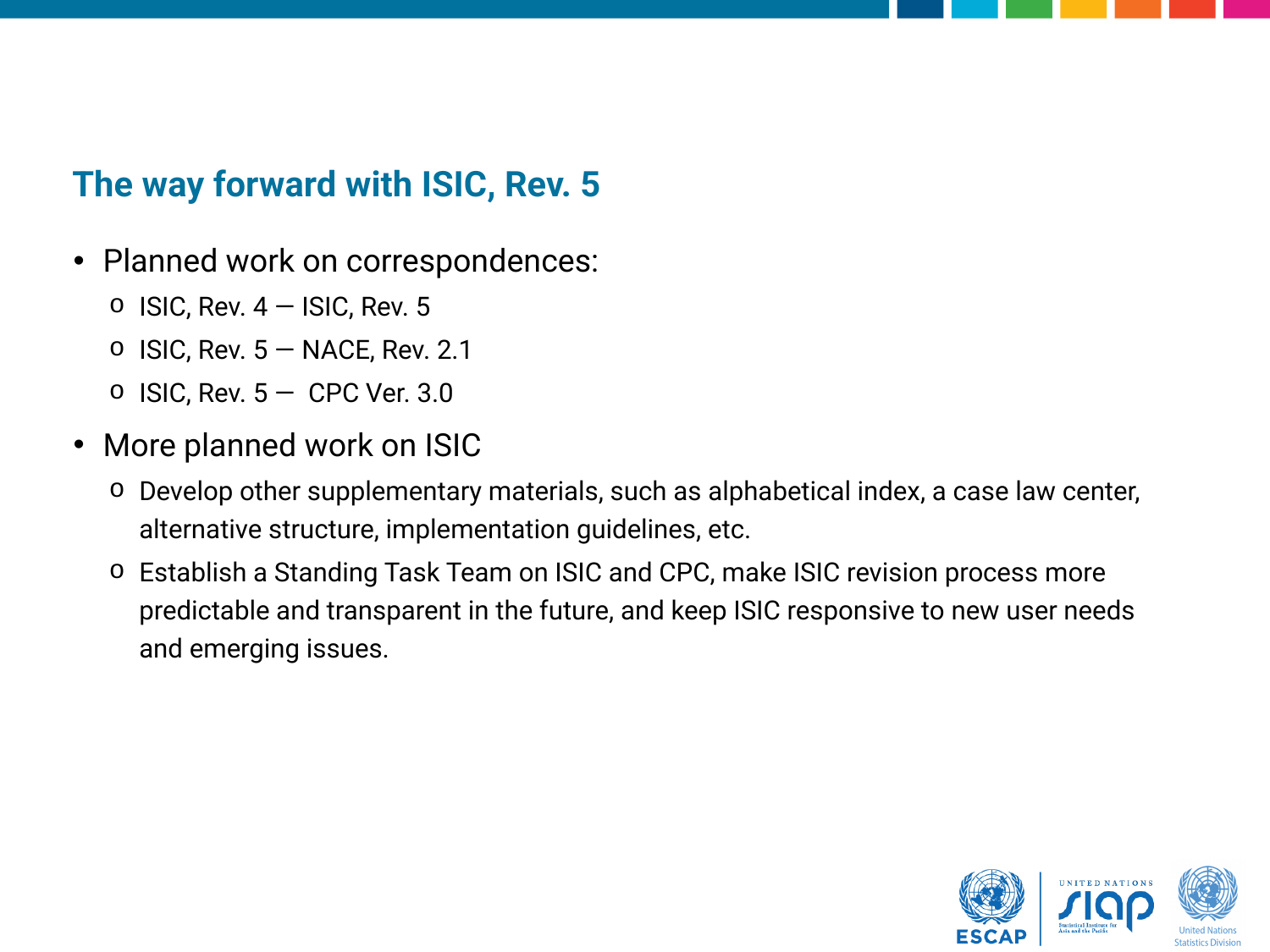

The way forward with ISIC, Rev. 5
Planned work on correspondences:
ISIC, Rev. 4 — ISIC, Rev. 5
ISIC, Rev. 5 — NACE, Rev. 2.1
ISIC, Rev. 5 —  CPC Ver. 3.0
More planned work on ISIC
Develop other supplementary materials, such as alphabetical index, a case law center, alternative structure, implementation guidelines, etc.
Establish a Standing Task Team on ISIC and CPC, make ISIC revision process more predictable and transparent in the future, and keep ISIC responsive to new user needs and emerging issues.